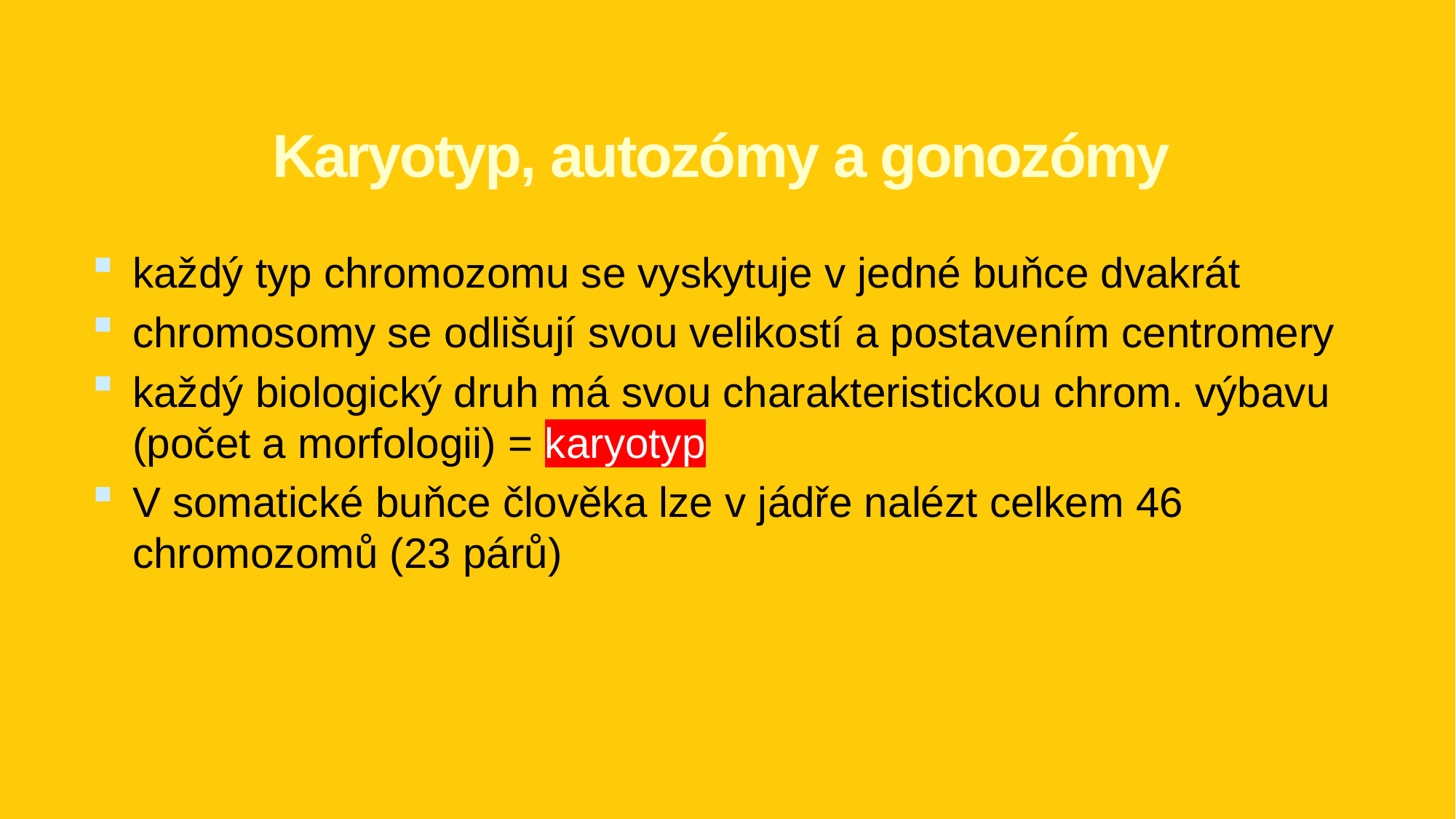

# Karyotyp, autozómy a gonozómy
každý typ chromozomu se vyskytuje v jedné buňce dvakrát
chromosomy se odlišují svou velikostí a postavením centromery
každý biologický druh má svou charakteristickou chrom. výbavu (počet a morfologii) = karyotyp
V somatické buňce člověka lze v jádře nalézt celkem 46 chromozomů (23 párů)